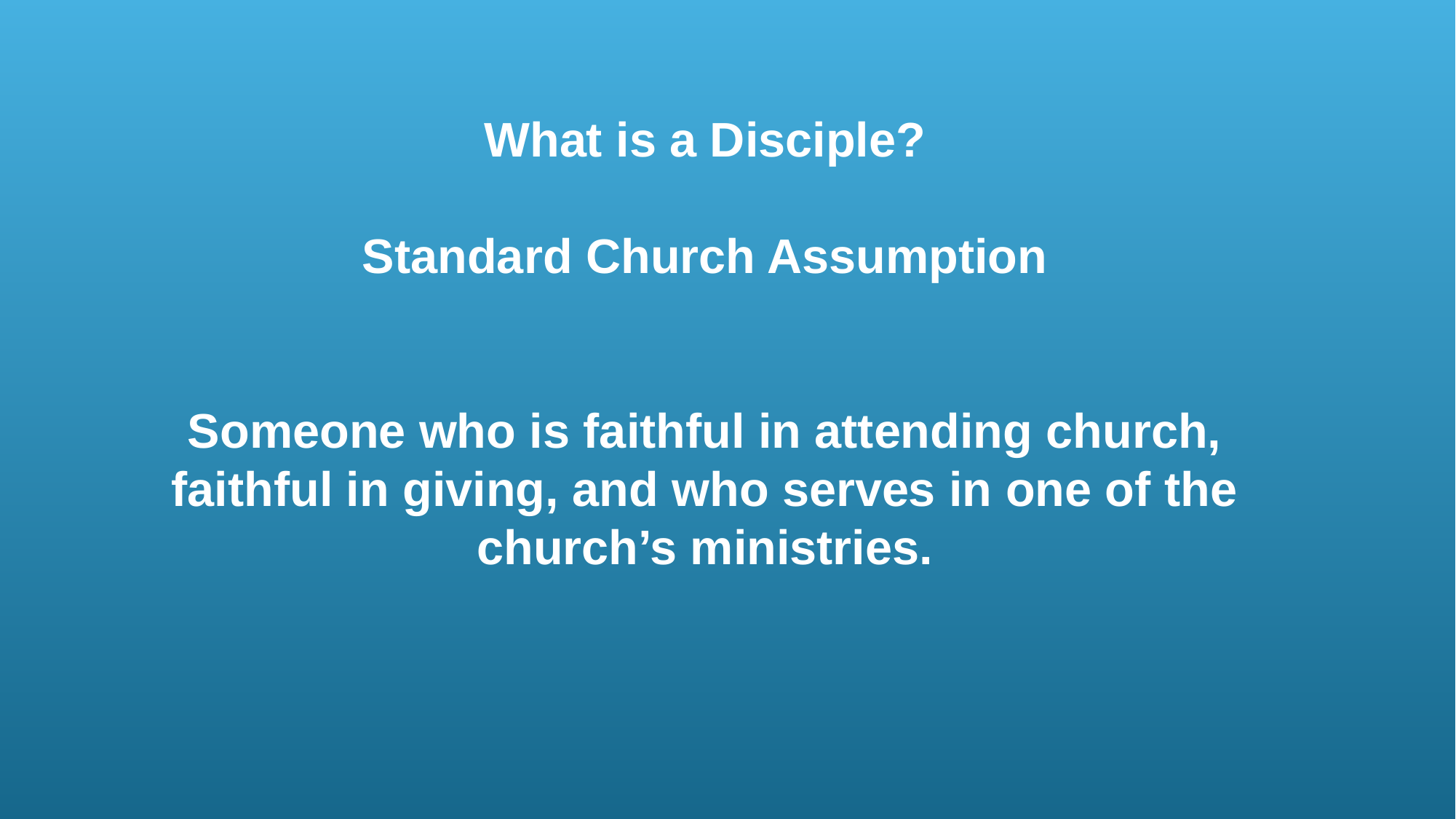

What is a Disciple?

Standard Church Assumption

Someone who is faithful in attending church, faithful in giving, and who serves in one of the church’s ministries.